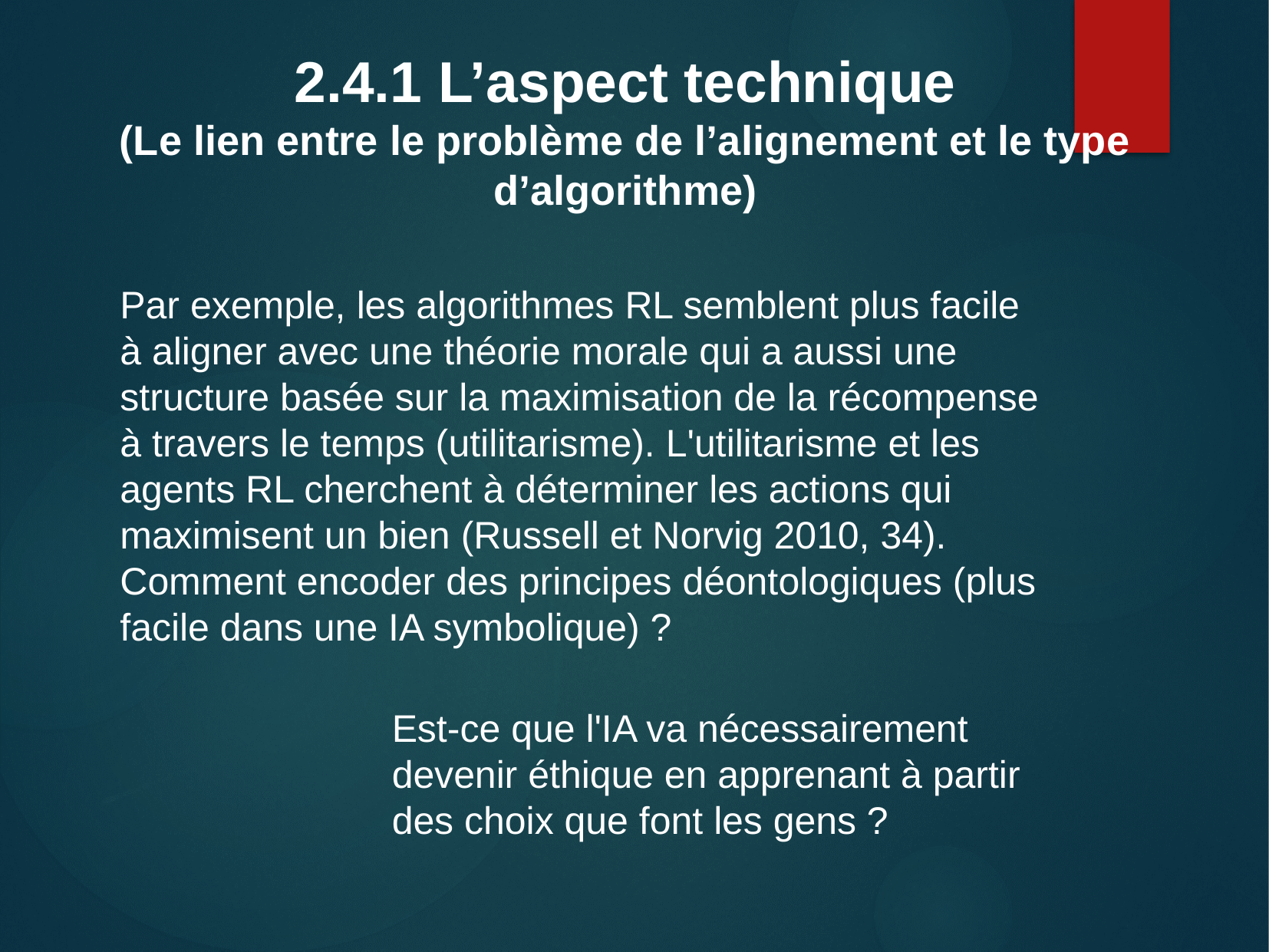

2.4.1 L’aspect technique
(Le lien entre le problème de l’alignement et le type d’algorithme)
Par exemple, les algorithmes RL semblent plus facile à aligner avec une théorie morale qui a aussi une structure basée sur la maximisation de la récompense à travers le temps (utilitarisme). L'utilitarisme et les agents RL cherchent à déterminer les actions qui maximisent un bien (Russell et Norvig 2010, 34).
Comment encoder des principes déontologiques (plus facile dans une IA symbolique) ?
Est-ce que l'IA va nécessairement devenir éthique en apprenant à partir des choix que font les gens ?